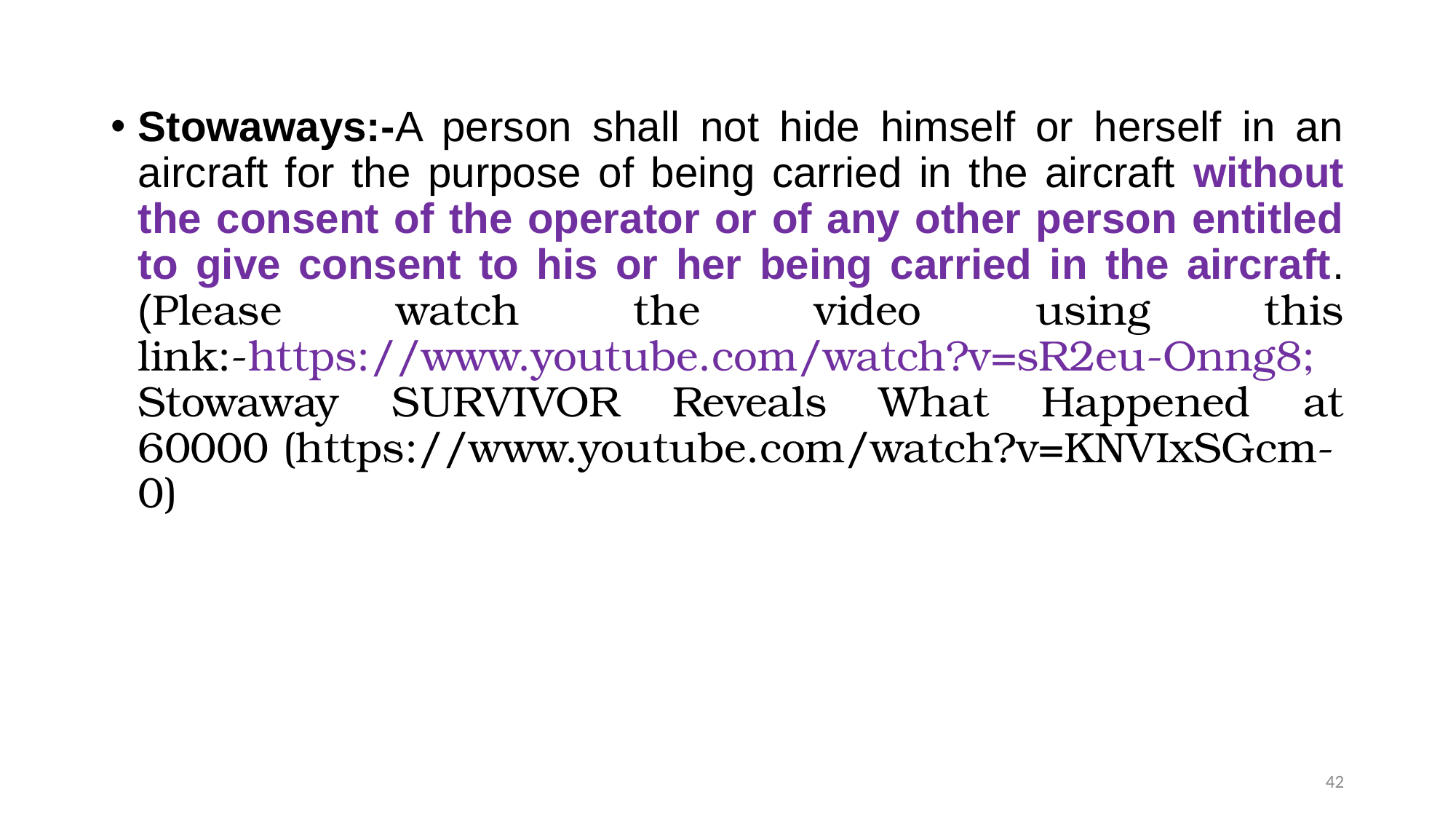

Stowaways:-A person shall not hide himself or herself in an aircraft for the purpose of being carried in the aircraft without the consent of the operator or of any other person entitled to give consent to his or her being carried in the aircraft.(Please watch the video using this link:-https://www.youtube.com/watch?v=sR2eu-Onng8; Stowaway SURVIVOR Reveals What Happened at 60000 (https://www.youtube.com/watch?v=KNVIxSGcm-0)

42